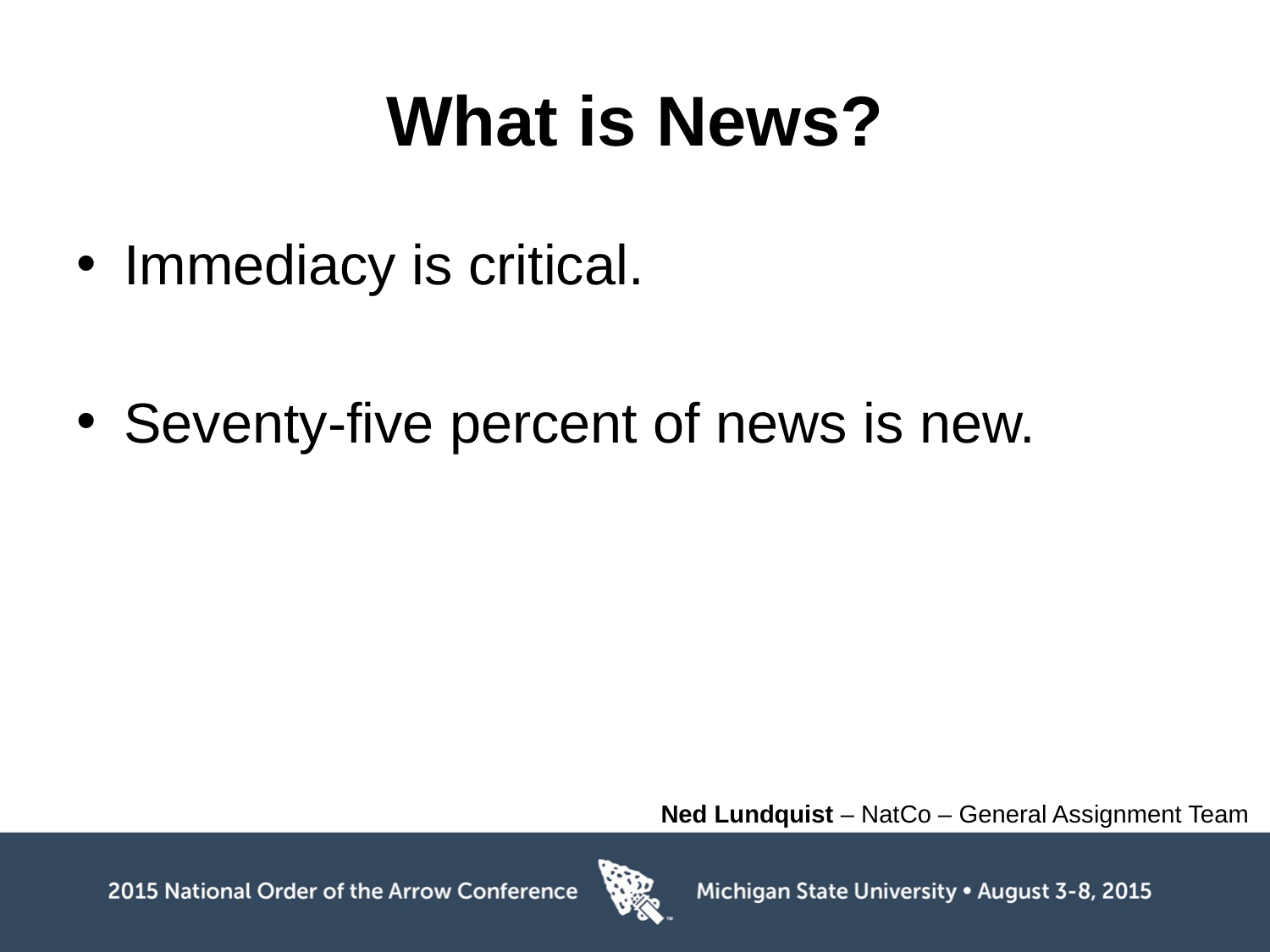

# What is News?
Immediacy is critical.

Seventy-five percent of news is new.
Ned Lundquist – NatCo – General Assignment Team